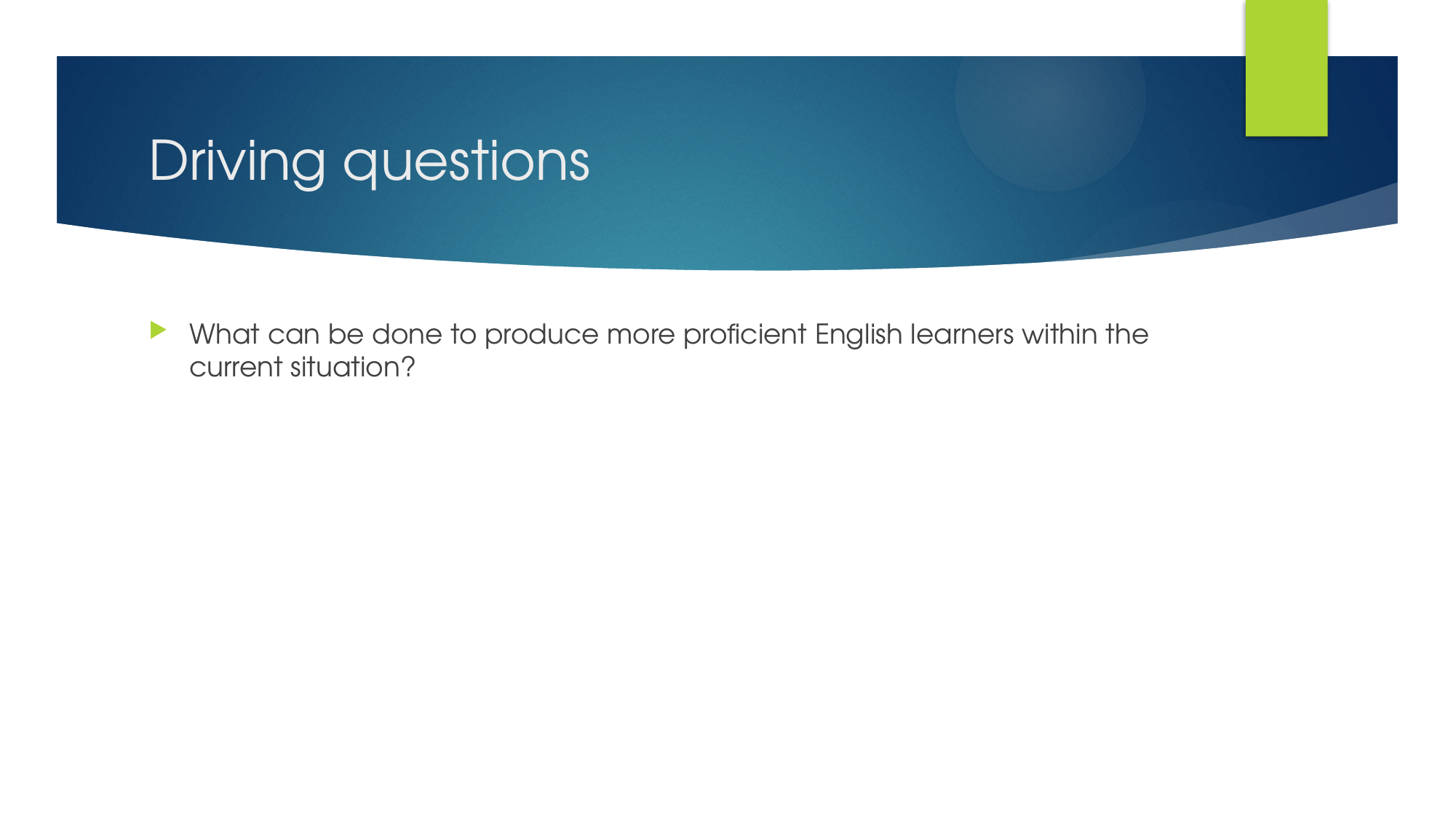

# Driving questions
What can be done to produce more proficient English learners within the current situation?